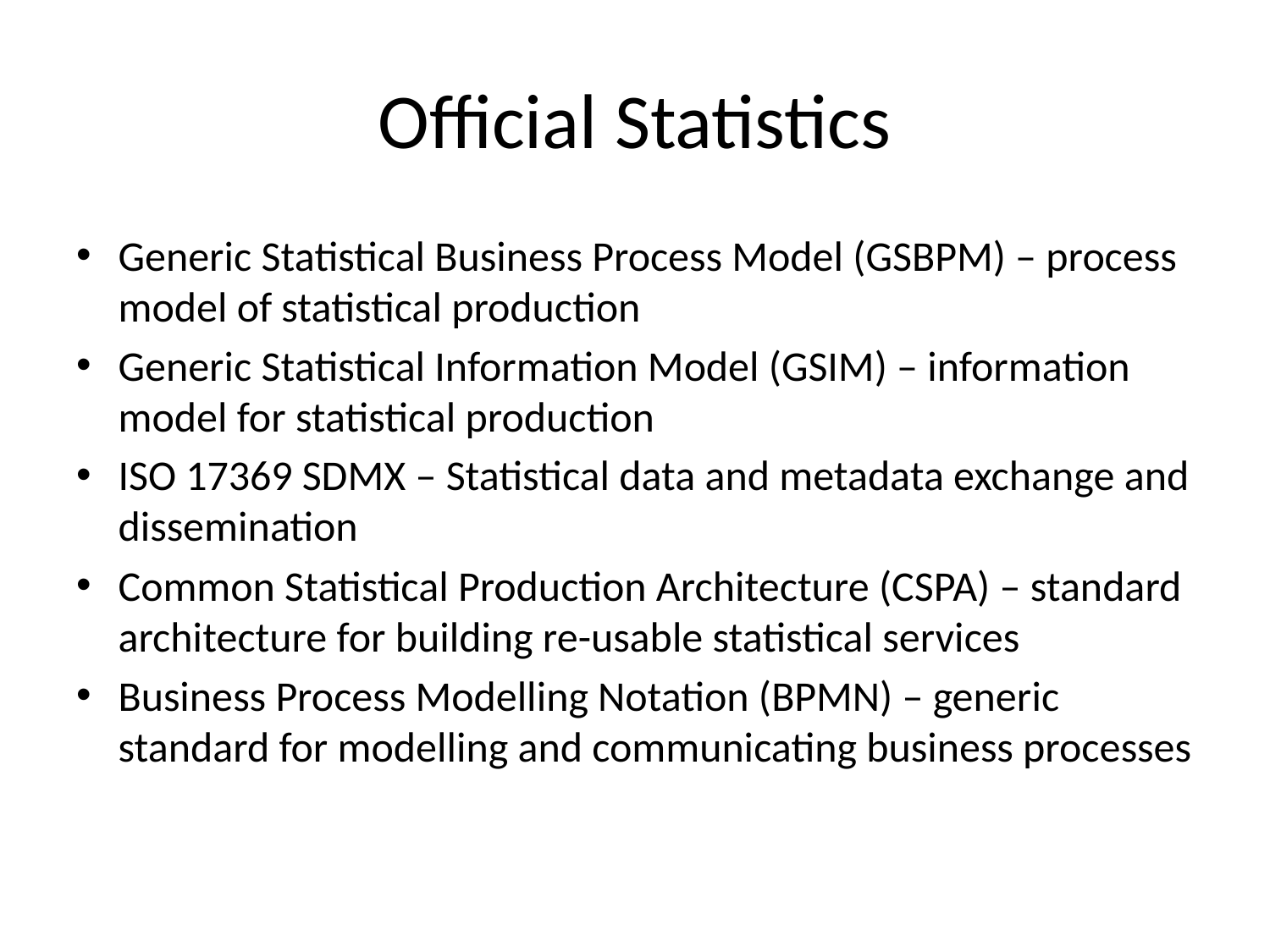

# Official Statistics
Generic Statistical Business Process Model (GSBPM) – process model of statistical production
Generic Statistical Information Model (GSIM) – information model for statistical production
ISO 17369 SDMX – Statistical data and metadata exchange and dissemination
Common Statistical Production Architecture (CSPA) – standard architecture for building re-usable statistical services
Business Process Modelling Notation (BPMN) – generic standard for modelling and communicating business processes